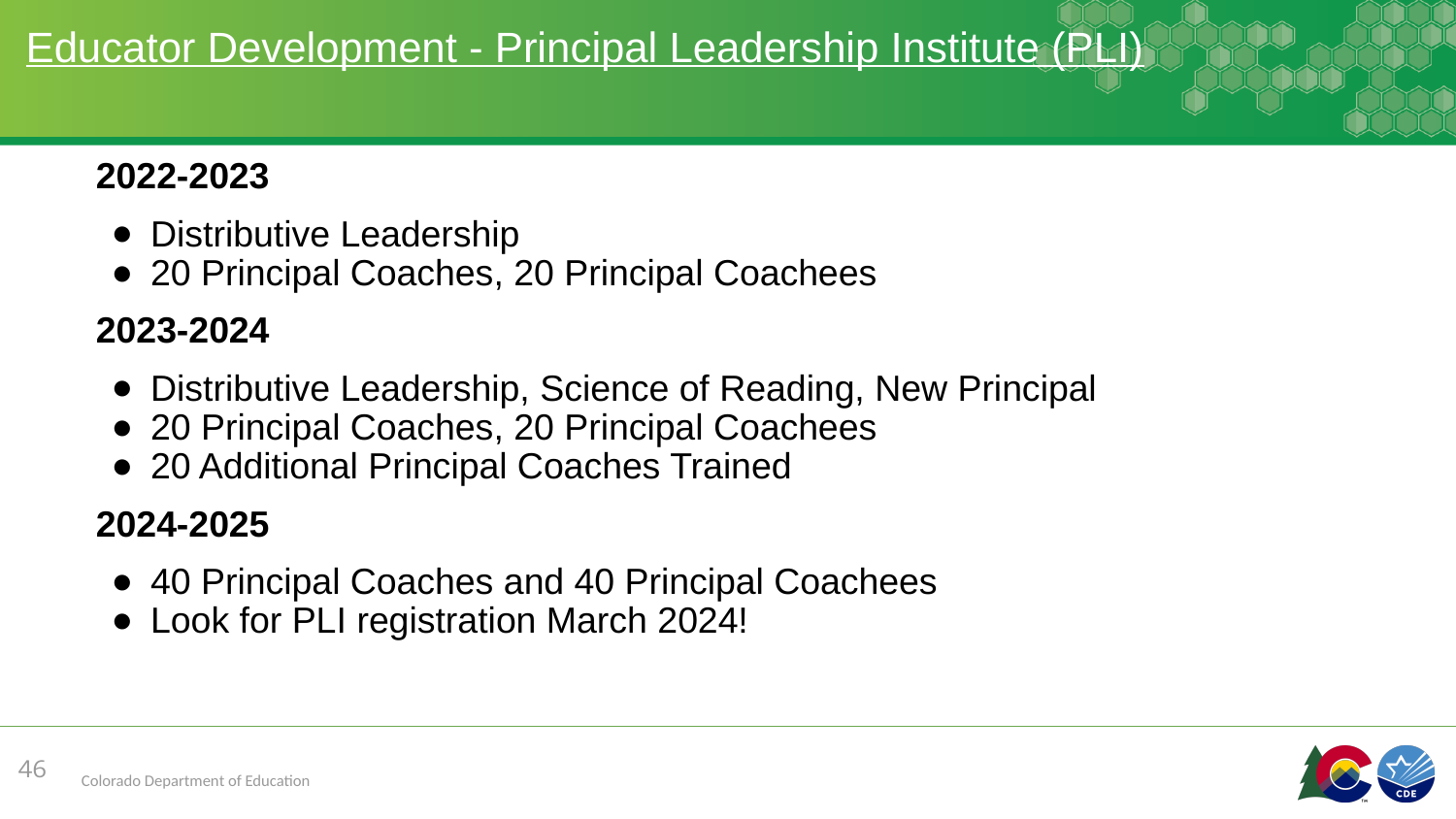

# Educator Development - Principal Leadership Institute (PLI)
2022-2023
Distributive Leadership
20 Principal Coaches, 20 Principal Coachees
2023-2024
Distributive Leadership, Science of Reading, New Principal
20 Principal Coaches, 20 Principal Coachees
20 Additional Principal Coaches Trained
2024-2025
40 Principal Coaches and 40 Principal Coachees
Look for PLI registration March 2024!
46